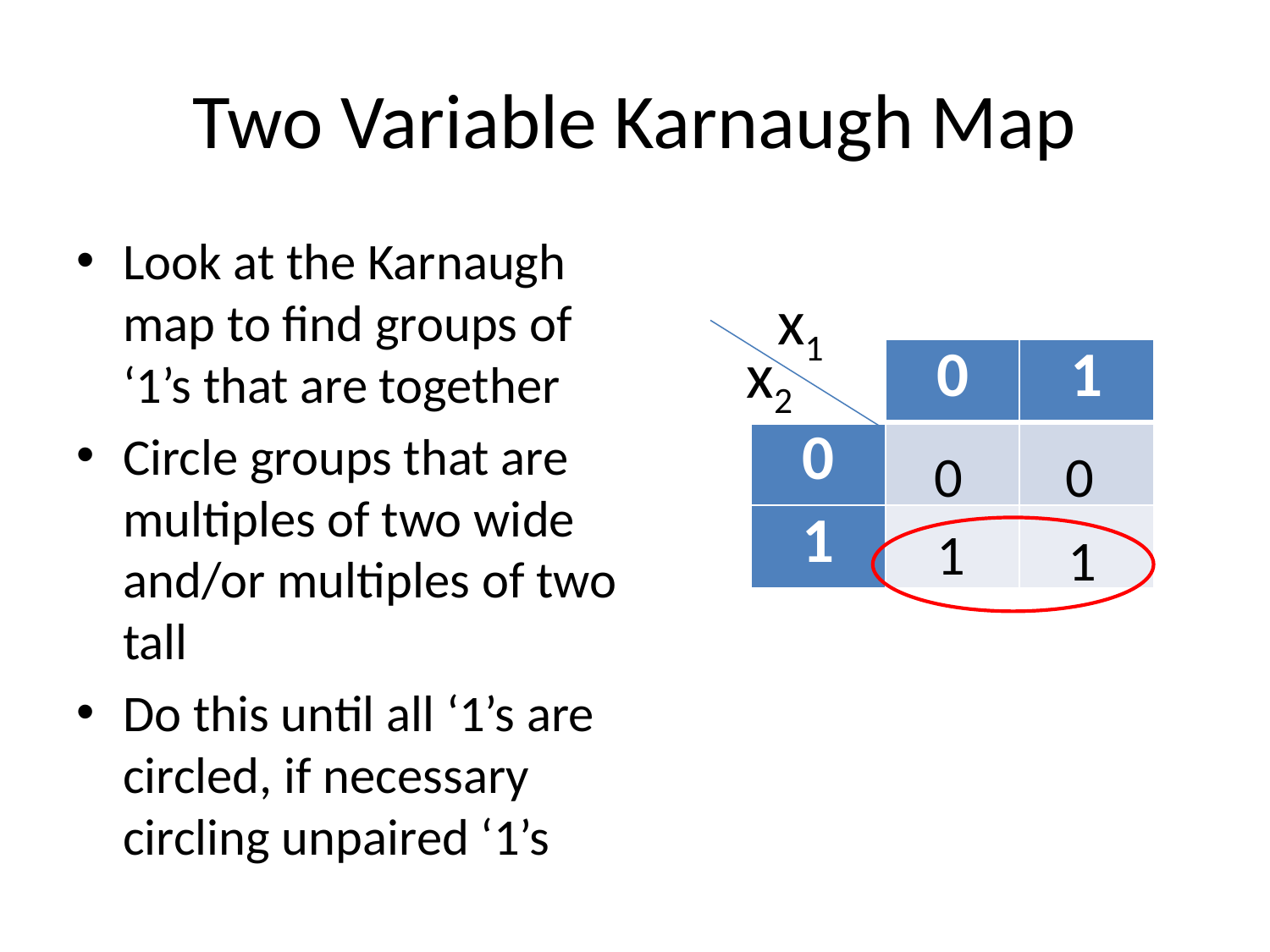

# Two Variable Karnaugh Map
Look at the Karnaugh map to find groups of ‘1’s that are together
Circle groups that are multiples of two wide and/or multiples of two tall
Do this until all ‘1’s are circled, if necessary circling unpaired ‘1’s
  x1
  x2
|  | 0 | 1 |
| --- | --- | --- |
| 0 |  |  |
| 1 |  |  |
0
0
1

1